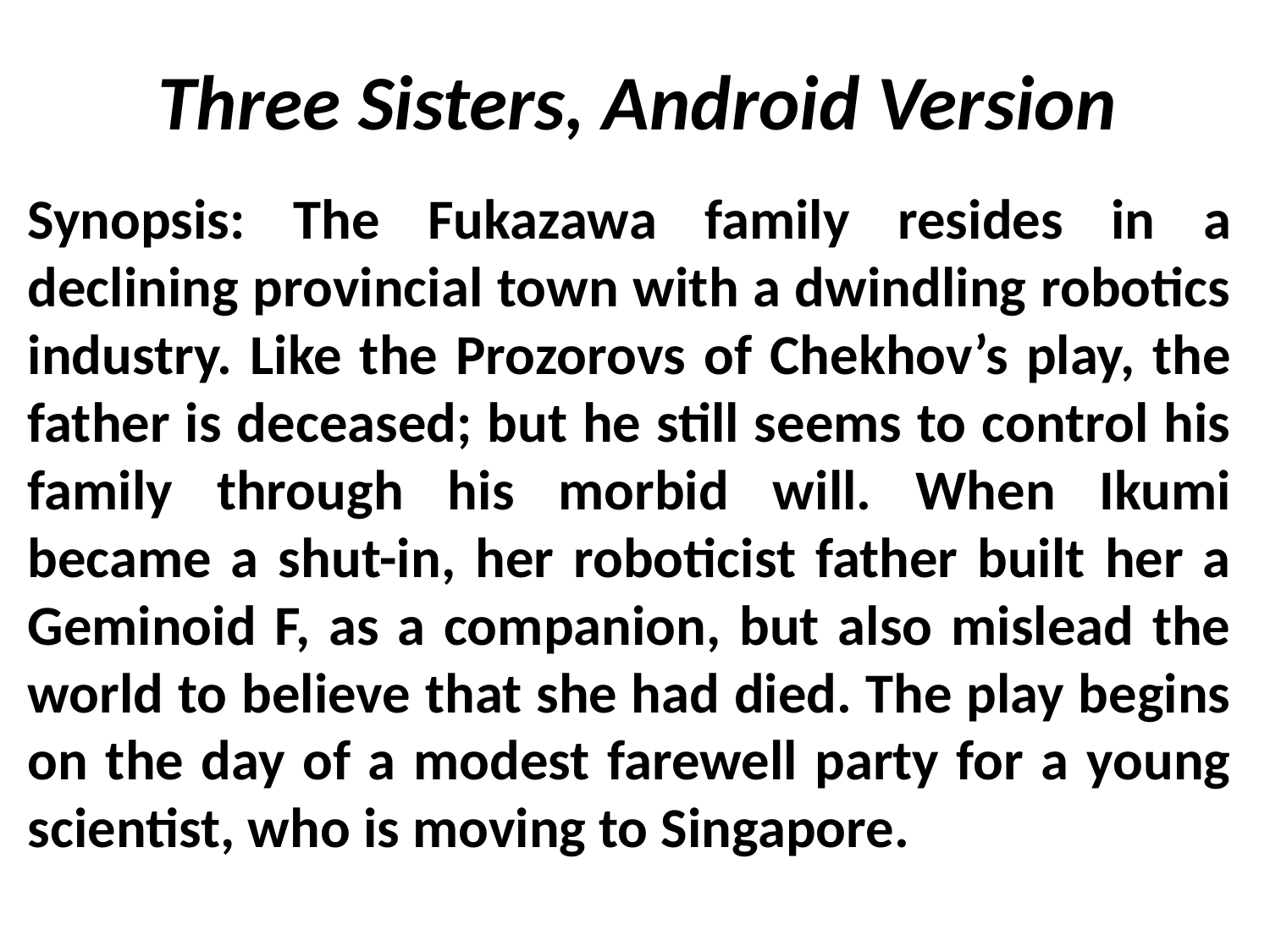

# Three Sisters, Android Version
Synopsis: The Fukazawa family resides in a declining provincial town with a dwindling robotics industry. Like the Prozorovs of Chekhov’s play, the father is deceased; but he still seems to control his family through his morbid will. When Ikumi became a shut-in, her roboticist father built her a Geminoid F, as a companion, but also mislead the world to believe that she had died. The play begins on the day of a modest farewell party for a young scientist, who is moving to Singapore.